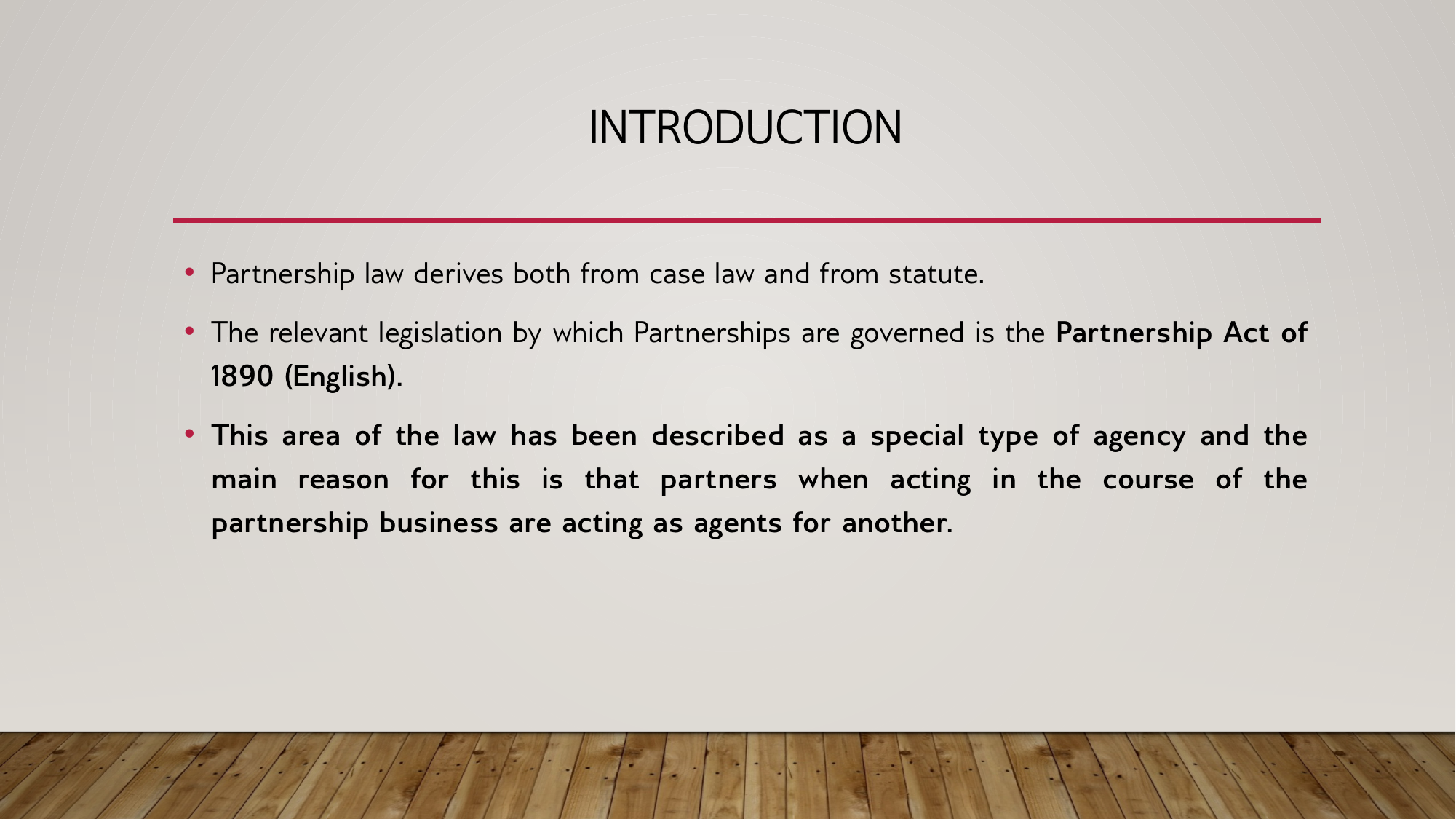

# INTRODUCTION
Partnership law derives both from case law and from statute.
The relevant legislation by which Partnerships are governed is the Partnership Act of 1890 (English).
This area of the law has been described as a special type of agency and the main reason for this is that partners when acting in the course of the partnership business are acting as agents for another.